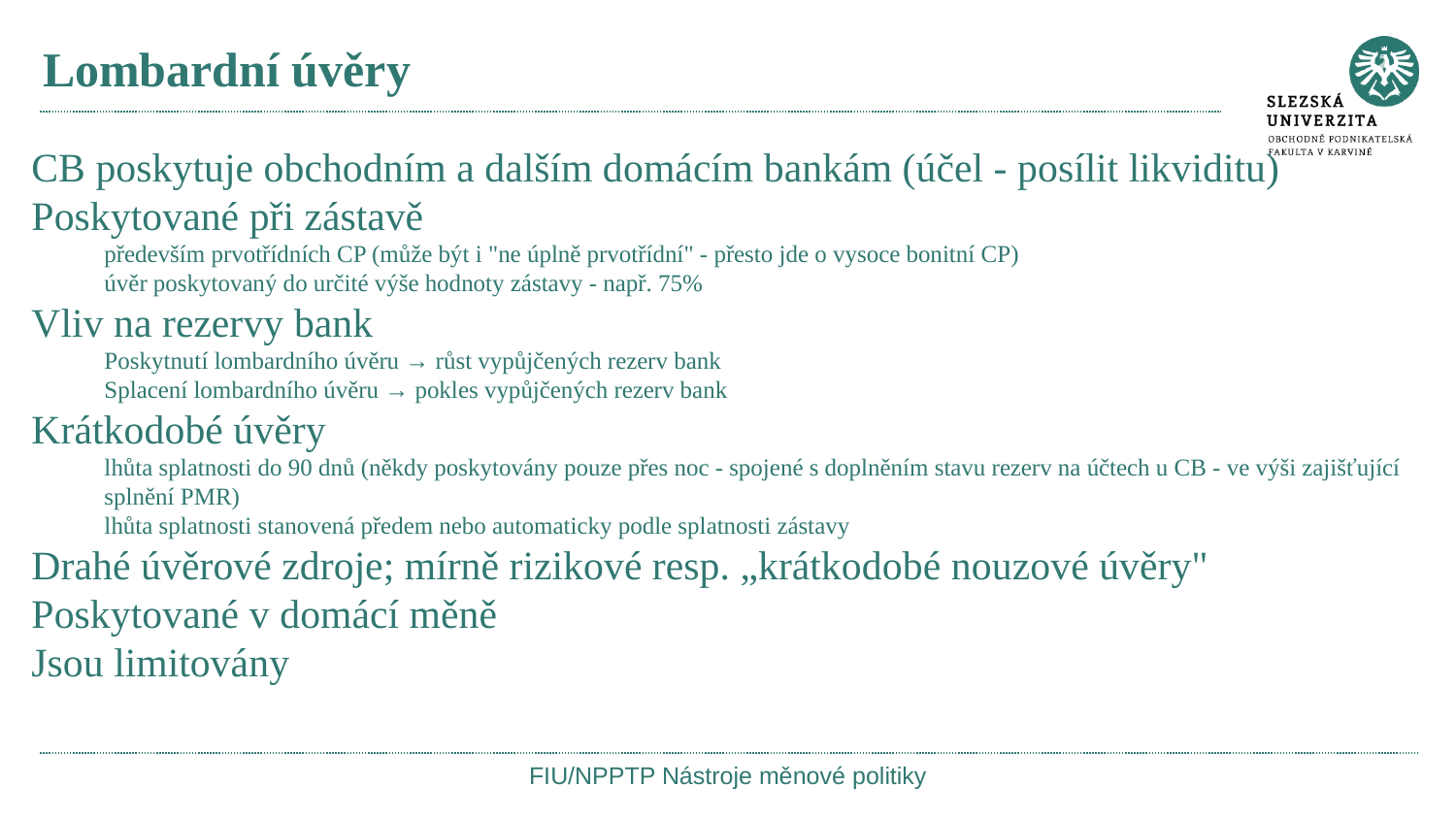

# Lombardní úvěry
CB poskytuje obchodním a dalším domácím bankám (účel - posílit likviditu)
Poskytované při zástavě
především prvotřídních CP (může být i "ne úplně prvotřídní" - přesto jde o vysoce bonitní CP)
úvěr poskytovaný do určité výše hodnoty zástavy - např. 75%
Vliv na rezervy bank
Poskytnutí lombardního úvěru → růst vypůjčených rezerv bank
Splacení lombardního úvěru → pokles vypůjčených rezerv bank
Krátkodobé úvěry
lhůta splatnosti do 90 dnů (někdy poskytovány pouze přes noc - spojené s doplněním stavu rezerv na účtech u CB - ve výši zajišťující splnění PMR)
lhůta splatnosti stanovená předem nebo automaticky podle splatnosti zástavy
Drahé úvěrové zdroje; mírně rizikové resp. „krátkodobé nouzové úvěry"
Poskytované v domácí měně
Jsou limitovány

FIU/NPPTP Nástroje měnové politiky